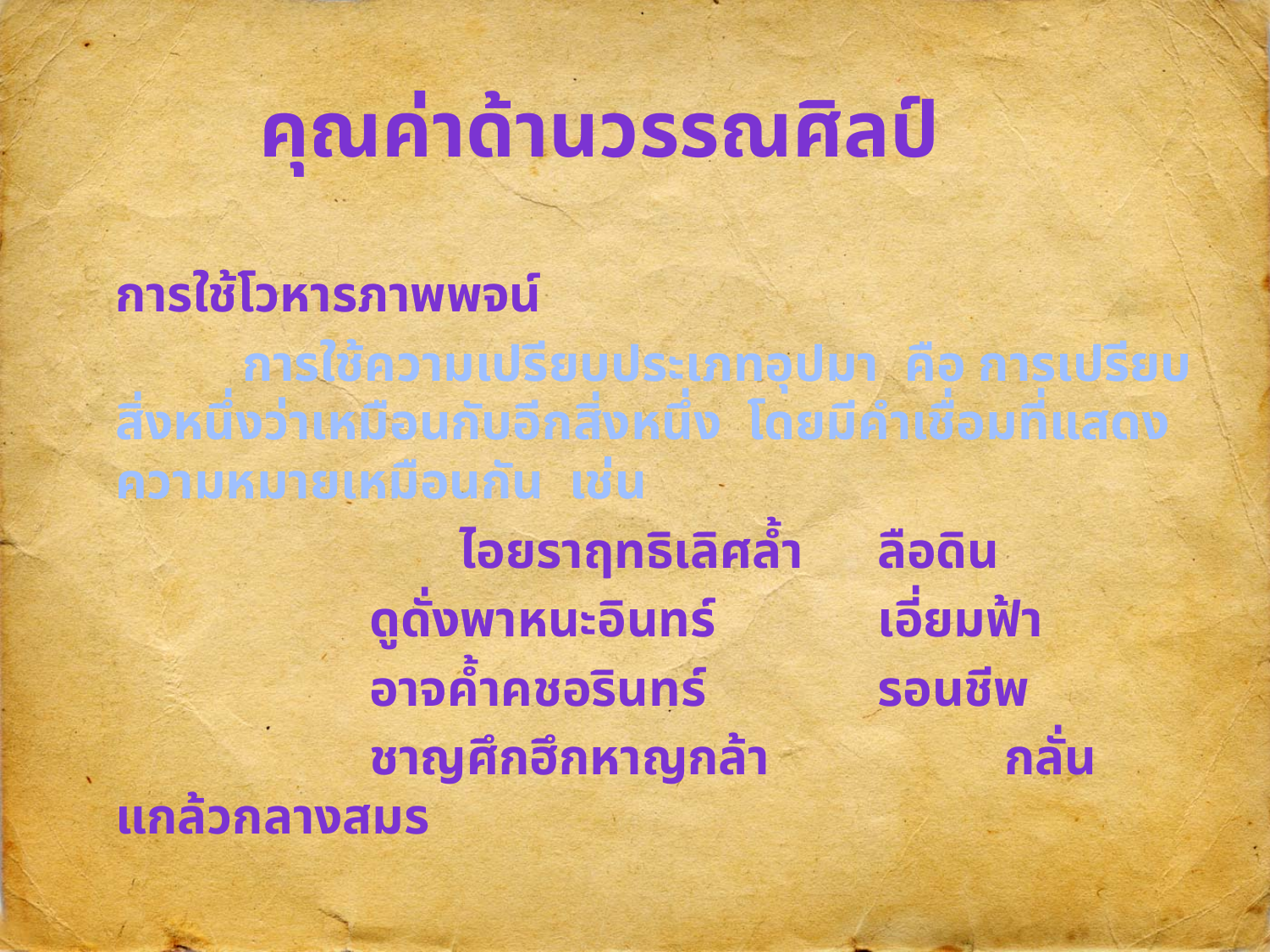

# คุณค่าด้านวรรณศิลป์
การใช้โวหารภาพพจน์
 	การใช้ความเปรียบประเภทอุปมา  คือ การเปรียบสิ่งหนึ่งว่าเหมือนกับอีกสิ่งหนึ่ง  โดยมีคำเชื่อมที่แสดงความหมายเหมือนกัน  เช่น
 		       ไอยราฤทธิเลิศล้ำ	ลือดิน
		ดูดั่งพาหนะอินทร์		เอี่ยมฟ้า
		อาจค้ำคชอรินทร์		รอนชีพ
		ชาญศึกฮึกหาญกล้า		กลั่นแกล้วกลางสมร